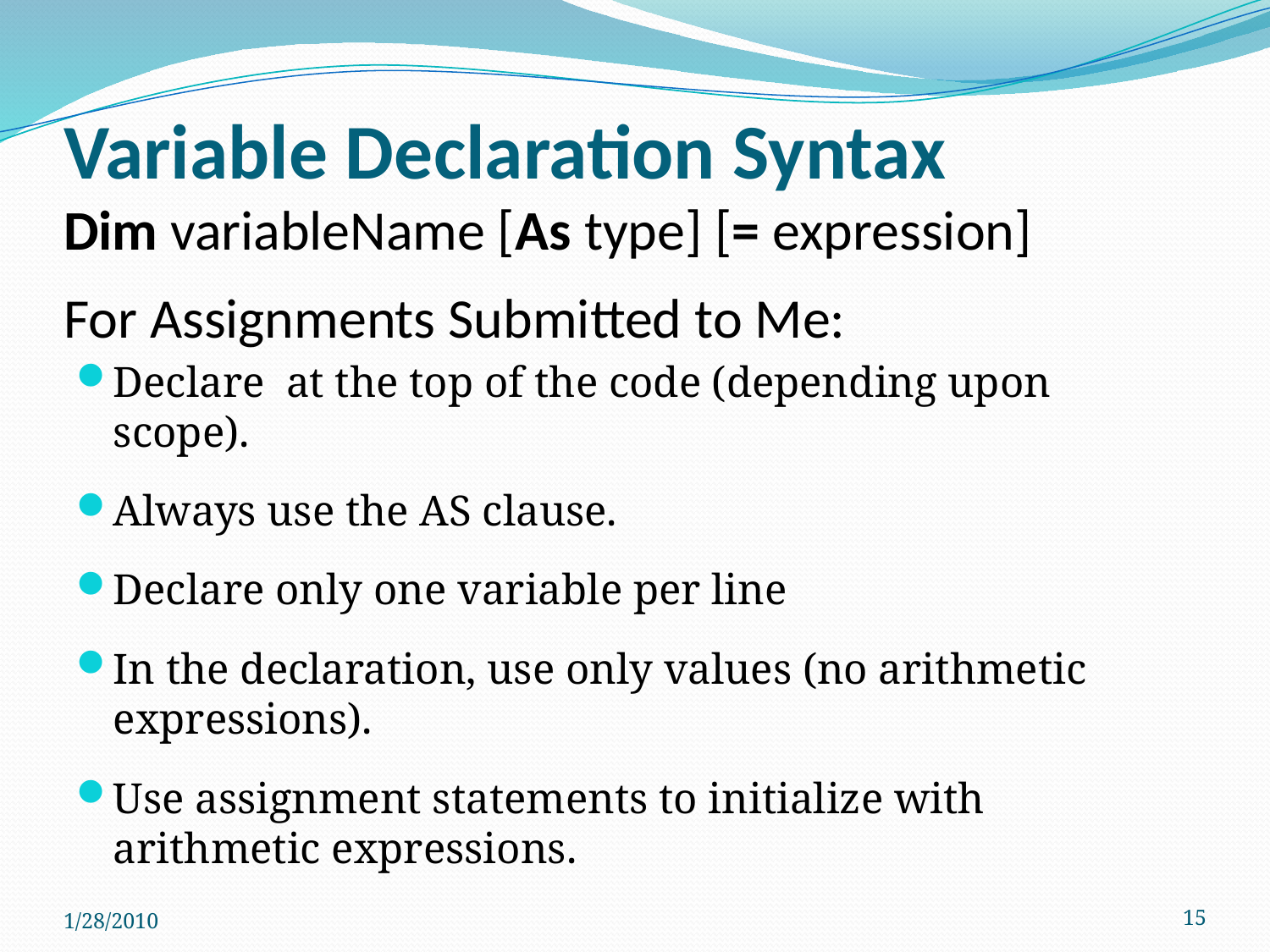

# Variable Declaration Syntax Dim variableName [As type] [= expression] For Assignments Submitted to Me:
Declare  at the top of the code (depending upon scope).
Always use the AS clause.
Declare only one variable per line
In the declaration, use only values (no arithmetic expressions).
Use assignment statements to initialize with arithmetic expressions.
1/28/2010
15